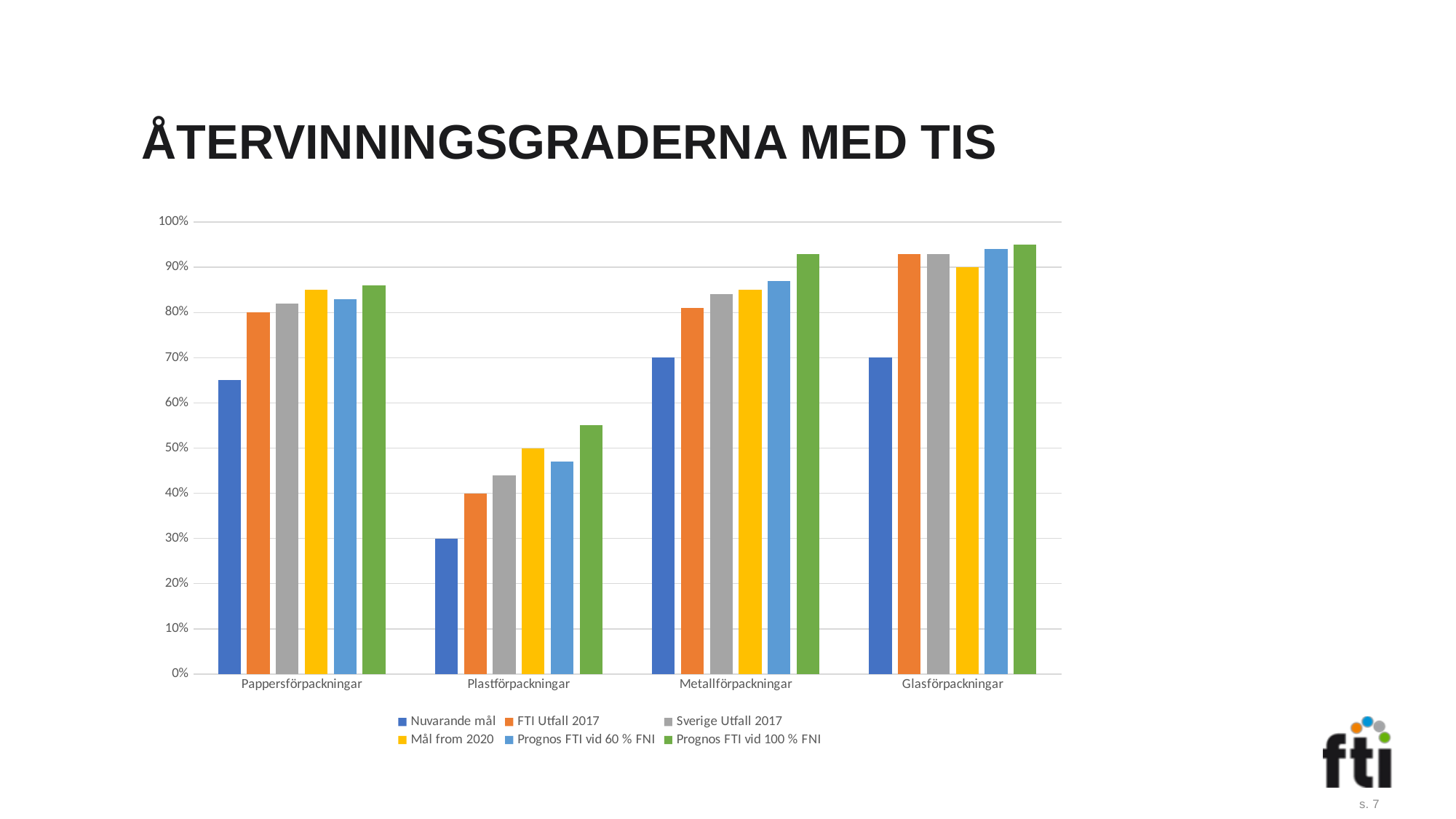

# Återvinningsgraderna med tis

### Chart

| Category | Nuvarande mål | FTI Utfall 2017 | Sverige Utfall 2017 | Mål from 2020 | Prognos FTI vid 60 % FNI | Prognos FTI vid 100 % FNI |
|---|---|---|---|---|---|---|
| Pappersförpackningar | 0.65 | 0.8 | 0.82 | 0.85 | 0.83 | 0.86 |
| Plastförpackningar | 0.3 | 0.4 | 0.44 | 0.5 | 0.47 | 0.55 |
| Metallförpackningar | 0.7 | 0.81 | 0.84 | 0.85 | 0.87 | 0.93 |
| Glasförpackningar | 0.7 | 0.93 | 0.93 | 0.9 | 0.94 | 0.95 |